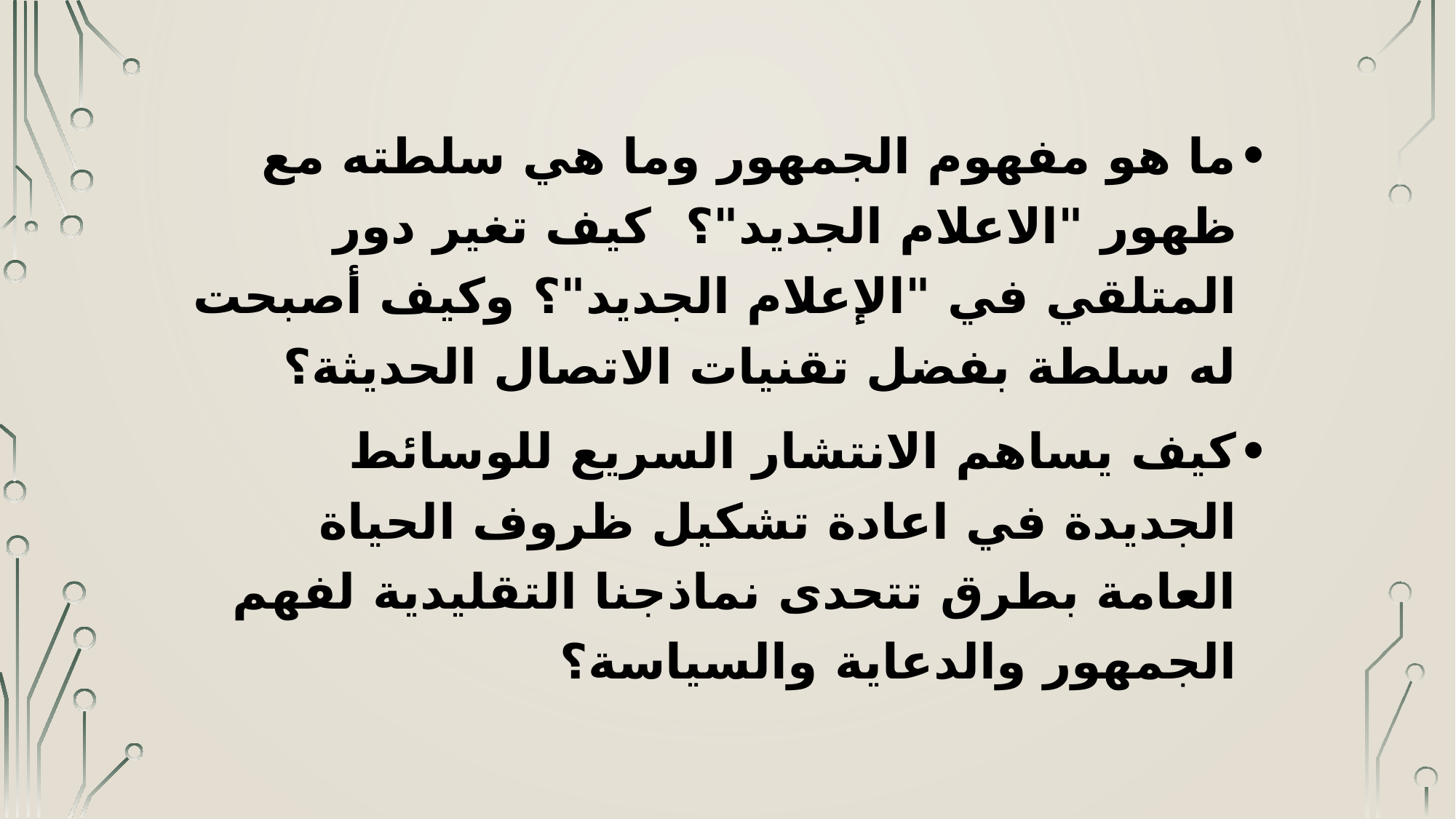

ما هو مفهوم الجمهور وما هي سلطته مع ظهور "الاعلام الجديد"؟  كيف تغير دور المتلقي في "الإعلام الجديد"؟ وكيف أصبحت له سلطة بفضل تقنيات الاتصال الحديثة؟
كيف يساهم الانتشار السريع للوسائط الجديدة في اعادة تشكيل ظروف الحياة العامة بطرق تتحدى نماذجنا التقليدية لفهم الجمهور والدعاية والسياسة؟